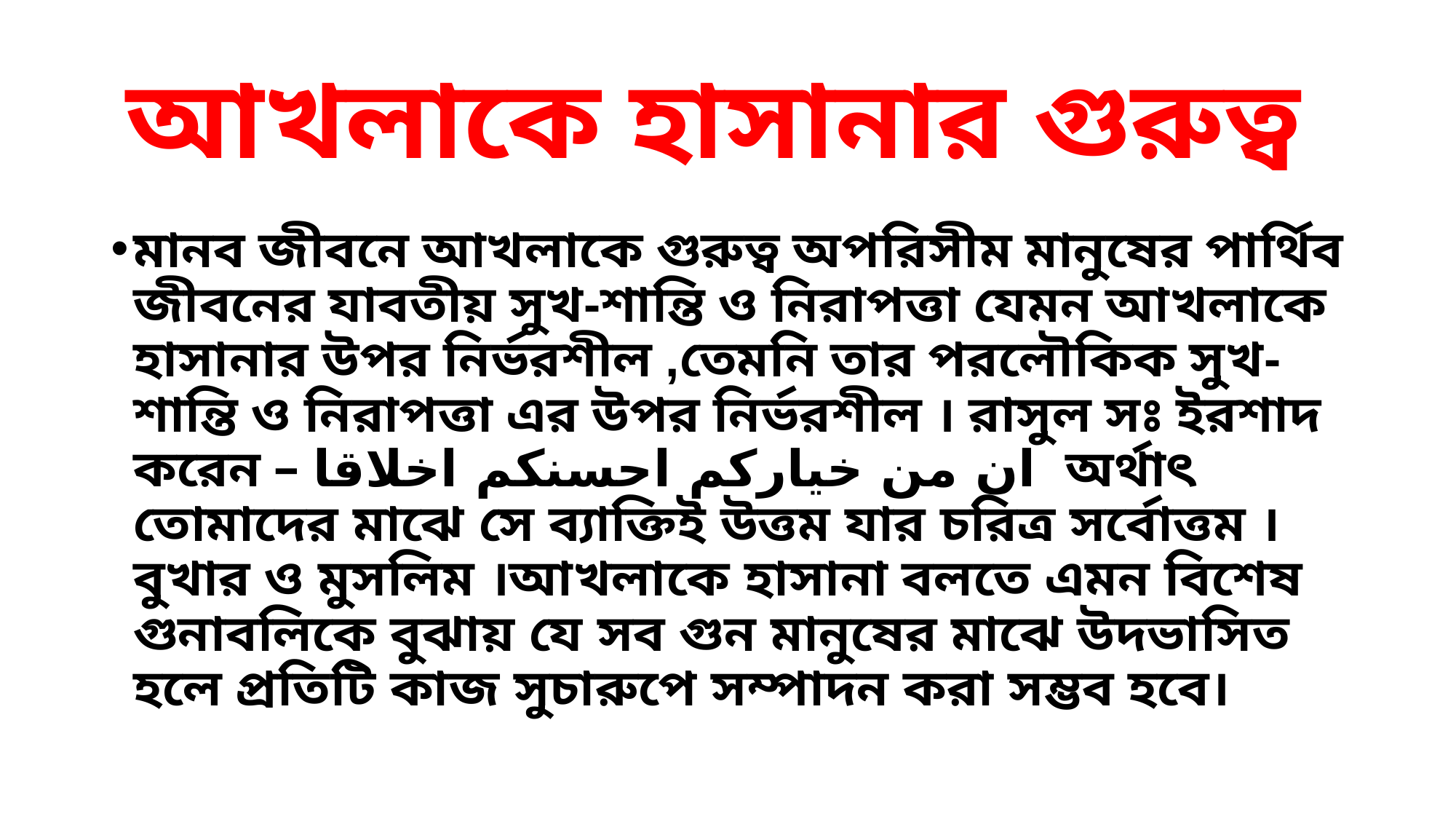

# আখলাকে হাসানার গুরুত্ব
মানব জীবনে আখলাকে গুরুত্ব অপরিসীম মানুষের পার্থিব জীবনের যাবতীয় সুখ-শান্তি ও নিরাপত্তা যেমন আখলাকে হাসানার উপর নির্ভরশীল ,তেমনি তার পরলৌকিক সুখ-শান্তি ও নিরাপত্তা এর উপর নির্ভরশীল । রাসুল সঃ ইরশাদ করেন – ان من خياركم احسنكم اخلاقا  অর্থাৎ তোমাদের মাঝে সে ব্যাক্তিই উত্তম যার চরিত্র সর্বোত্তম ।বুখার ও মুসলিম ।আখলাকে হাসানা বলতে এমন বিশেষ গুনাবলিকে বুঝায় যে সব গুন মানুষের মাঝে উদভাসিত হলে প্রতিটি কাজ সুচারুপে সম্পাদন করা সম্ভব হবে।